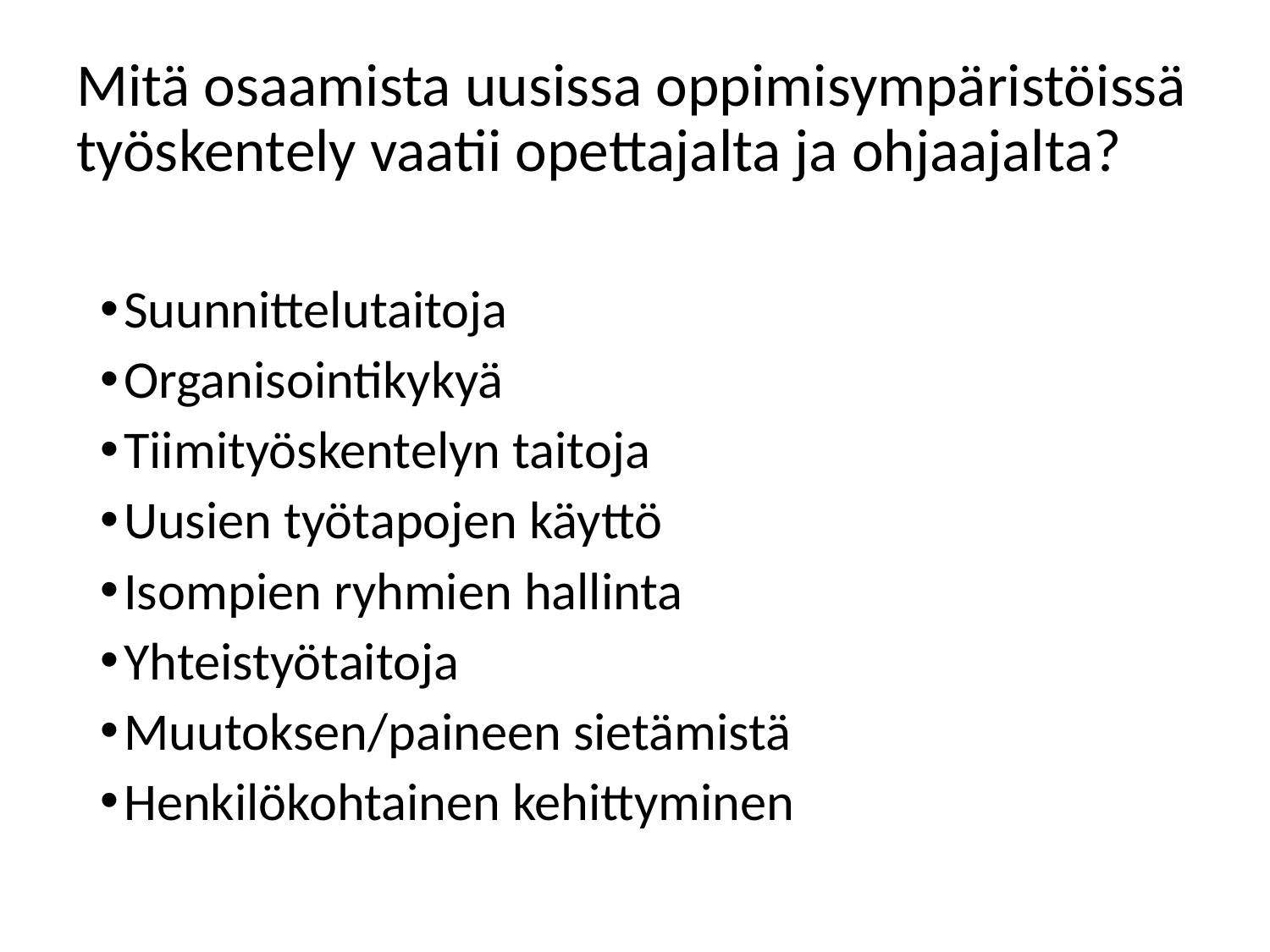

# Mitä osaamista uusissa oppimisympäristöissä työskentely vaatii opettajalta ja ohjaajalta?
Suunnittelutaitoja
Organisointikykyä
Tiimityöskentelyn taitoja
Uusien työtapojen käyttö
Isompien ryhmien hallinta
Yhteistyötaitoja
Muutoksen/paineen sietämistä
Henkilökohtainen kehittyminen